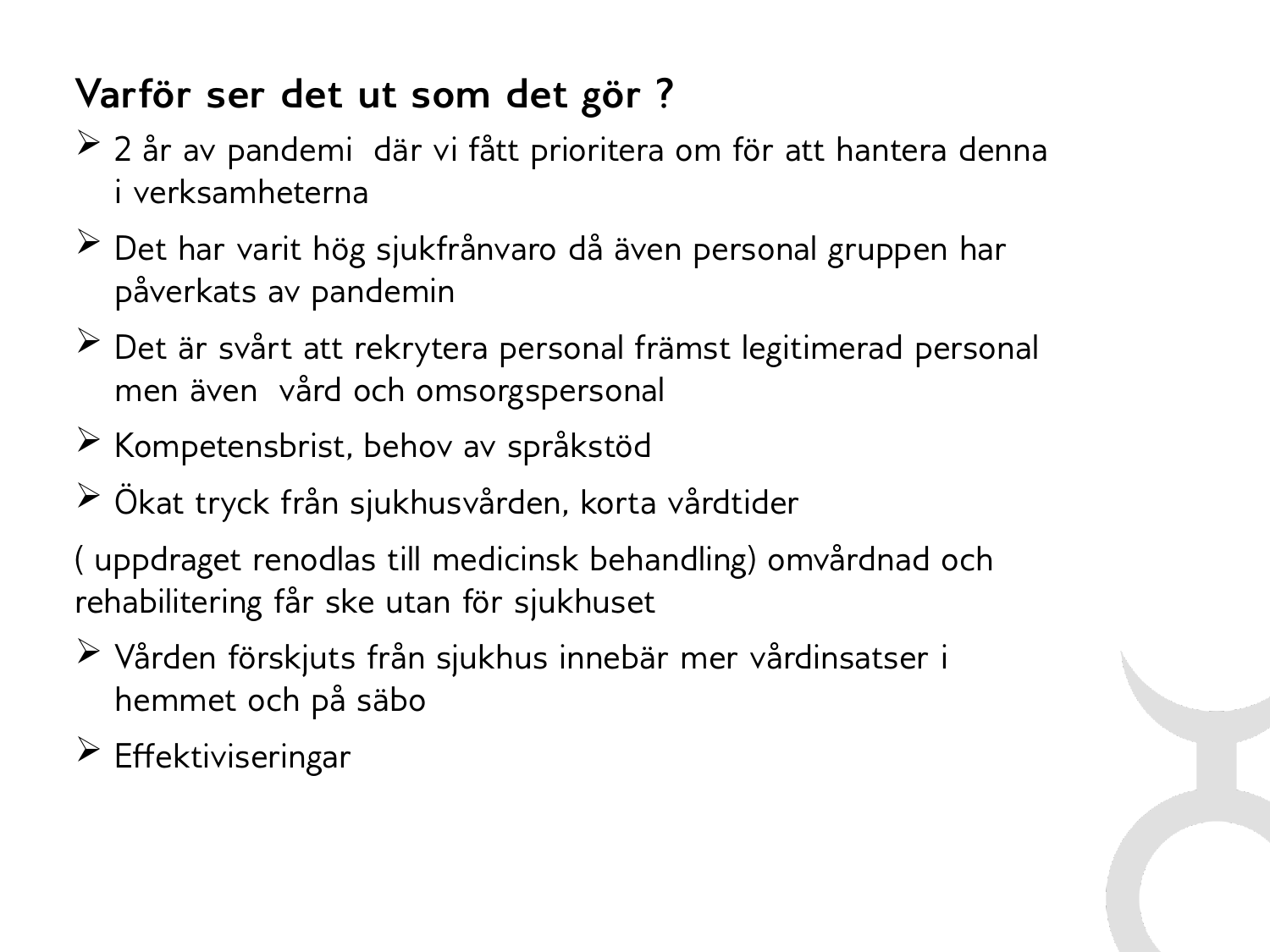

# Varför ser det ut som det gör ?
2 år av pandemi  där vi fått prioritera om för att hantera denna i verksamheterna
Det har varit hög sjukfrånvaro då även personal gruppen har påverkats av pandemin
Det är svårt att rekrytera personal främst legitimerad personal men även  vård och omsorgspersonal
Kompetensbrist, behov av språkstöd
Ökat tryck från sjukhusvården, korta vårdtider
( uppdraget renodlas till medicinsk behandling) omvårdnad och rehabilitering får ske utan för sjukhuset
Vården förskjuts från sjukhus innebär mer vårdinsatser i hemmet och på säbo
Effektiviseringar